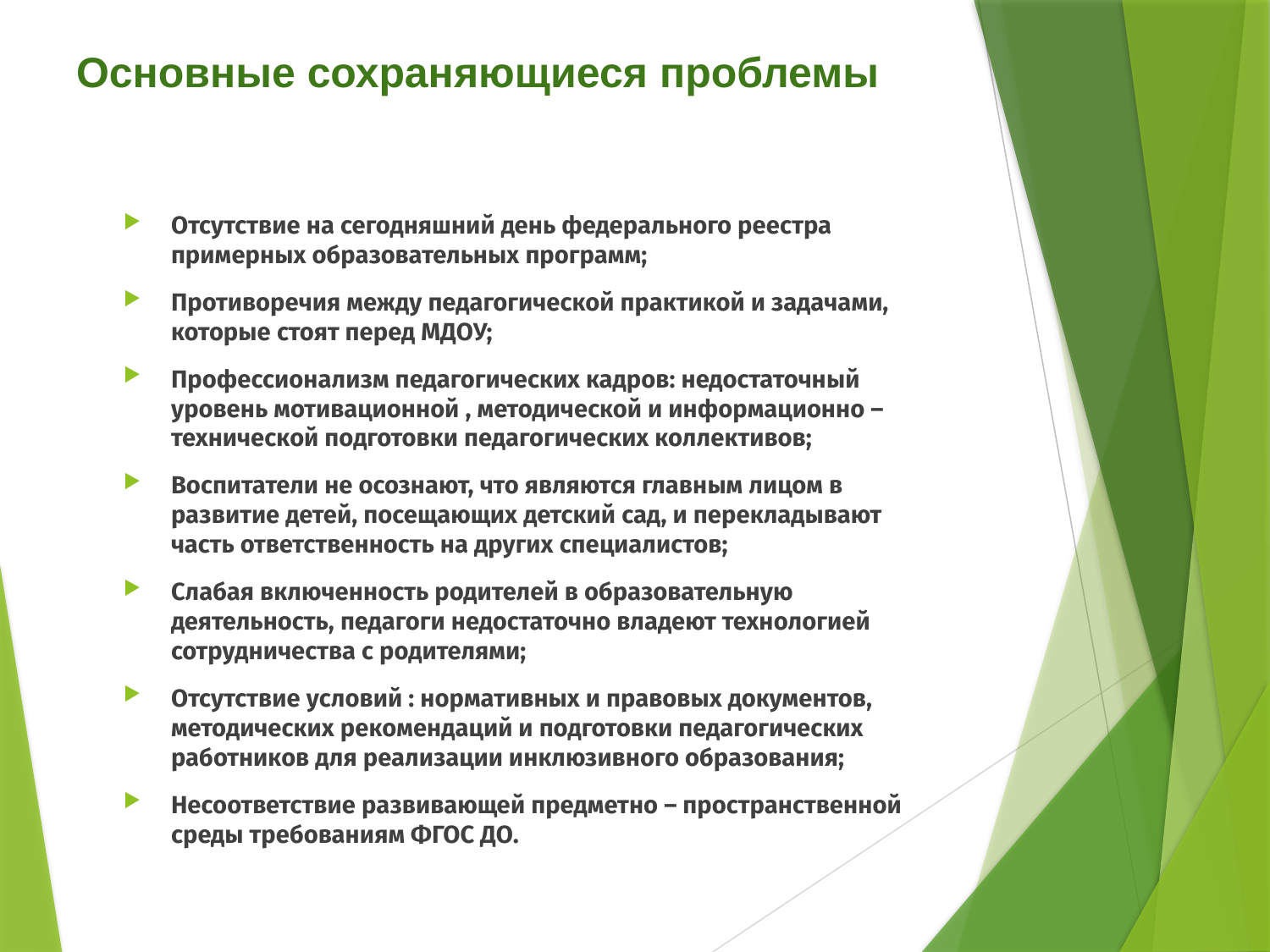

# Основные сохраняющиеся проблемы
Отсутствие на сегодняшний день федерального реестра примерных образовательных программ;
Противоречия между педагогической практикой и задачами, которые стоят перед МДОУ;
Профессионализм педагогических кадров: недостаточный уровень мотивационной , методической и информационно – технической подготовки педагогических коллективов;
Воспитатели не осознают, что являются главным лицом в развитие детей, посещающих детский сад, и перекладывают часть ответственность на других специалистов;
Слабая включенность родителей в образовательную деятельность, педагоги недостаточно владеют технологией сотрудничества с родителями;
Отсутствие условий : нормативных и правовых документов, методических рекомендаций и подготовки педагогических работников для реализации инклюзивного образования;
Несоответствие развивающей предметно – пространственной среды требованиям ФГОС ДО.